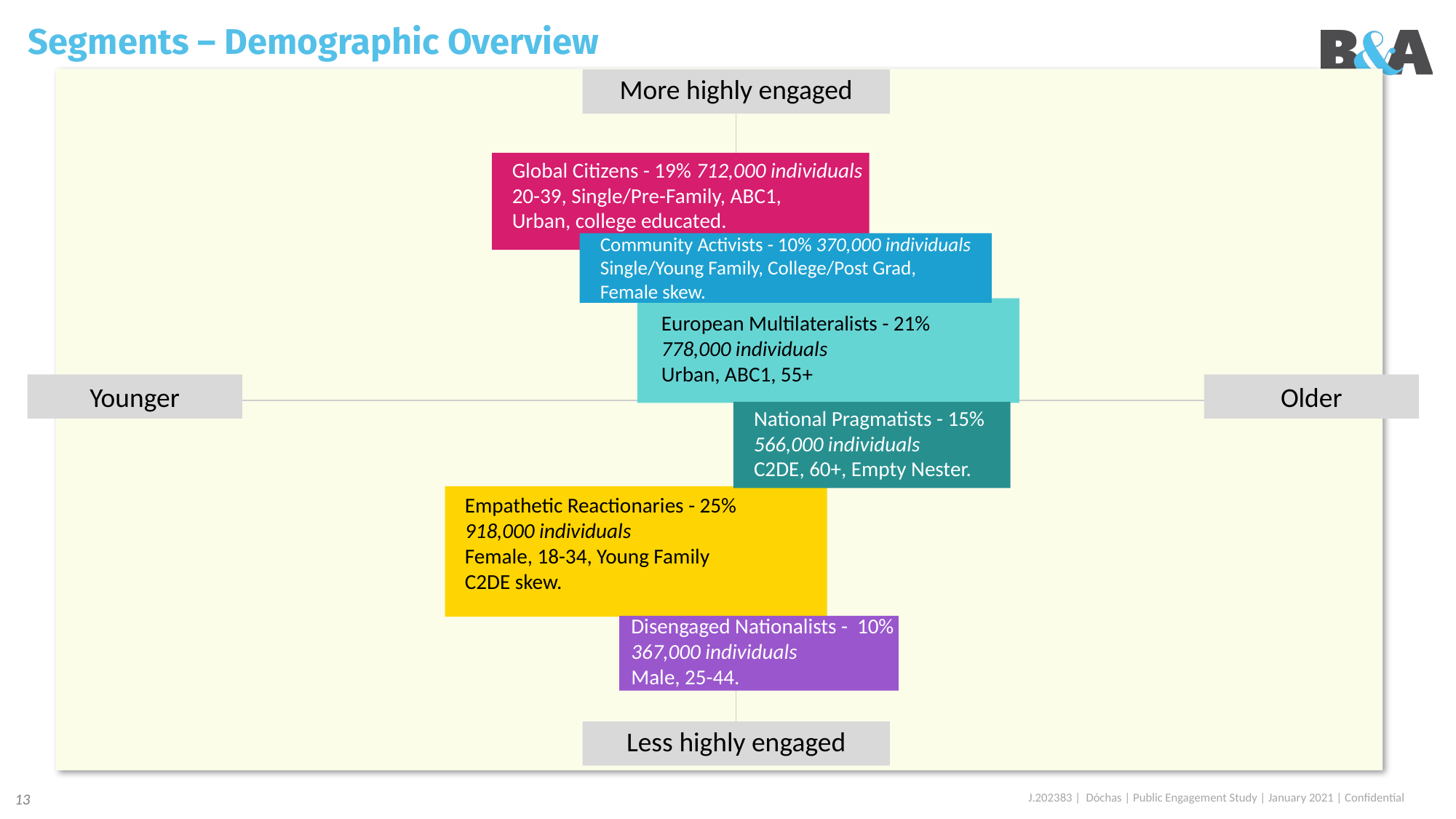

# Segments – Demographic Overview

More highly engaged
Global Citizens - 19% 712,000 individuals
20-39, Single/Pre-Family, ABC1,
Urban, college educated.

Community Activists - 10% 370,000 individuals
Single/Young Family, College/Post Grad,
Female skew.

European Multilateralists - 21%
778,000 individuals
Urban, ABC1, 55+
Younger
Older
National Pragmatists - 15%
566,000 individuals
C2DE, 60+, Empty Nester.

Empathetic Reactionaries - 25%
918,000 individuals
Female, 18-34, Young Family
C2DE skew.
Disengaged Nationalists -  10%
367,000 individuals
Male, 25-44.

Less highly engaged